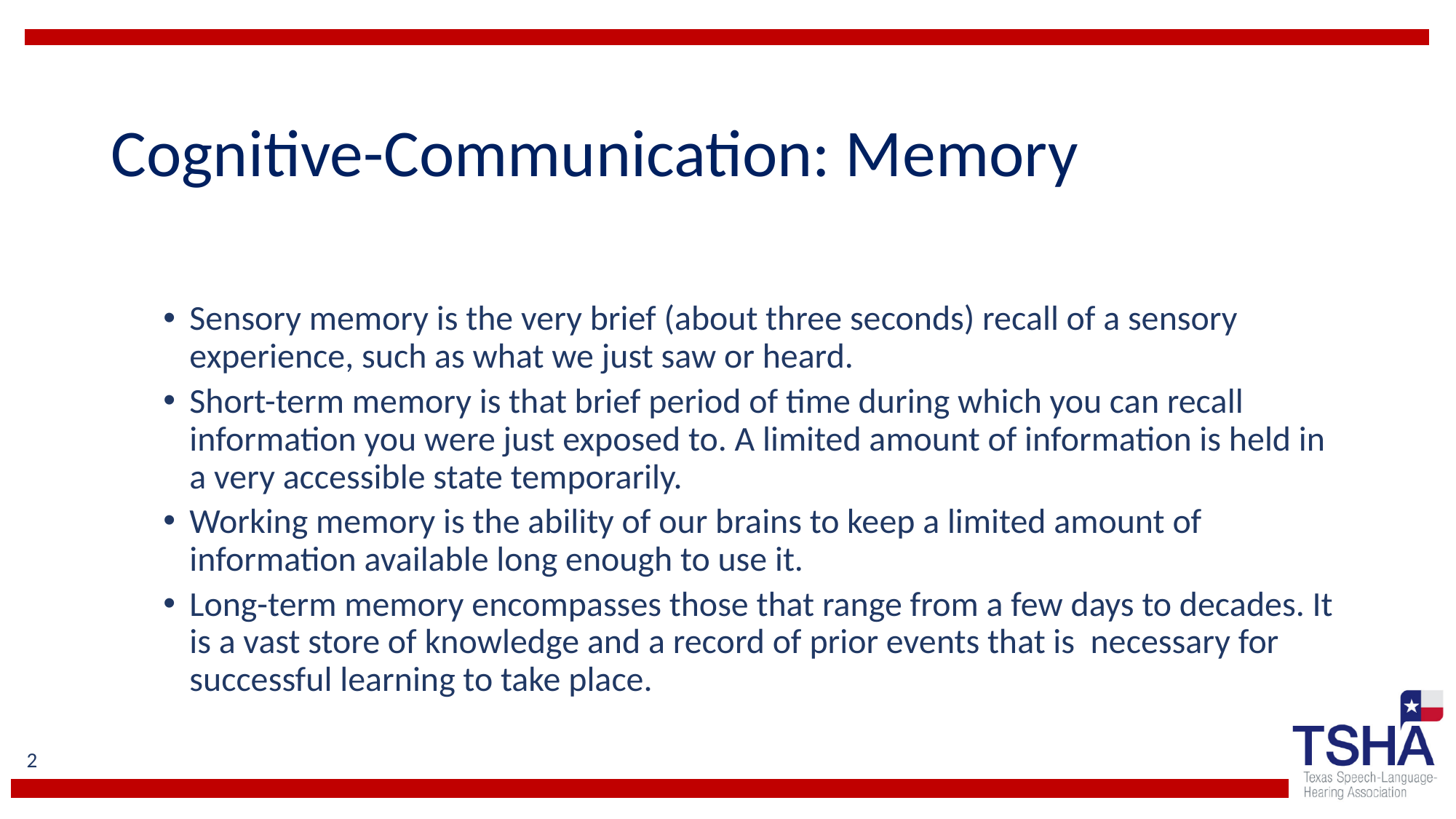

# Cognitive-Communication: Memory

Sensory memory is the very brief (about three seconds) recall of a sensory experience, such as what we just saw or heard.
Short-term memory is that brief period of time during which you can recall information you were just exposed to. A limited amount of information is held in a very accessible state temporarily.
Working memory is the ability of our brains to keep a limited amount of information available long enough to use it.
Long-term memory encompasses those that range from a few days to decades. It is a vast store of knowledge and a record of prior events that is  necessary for successful learning to take place.
2